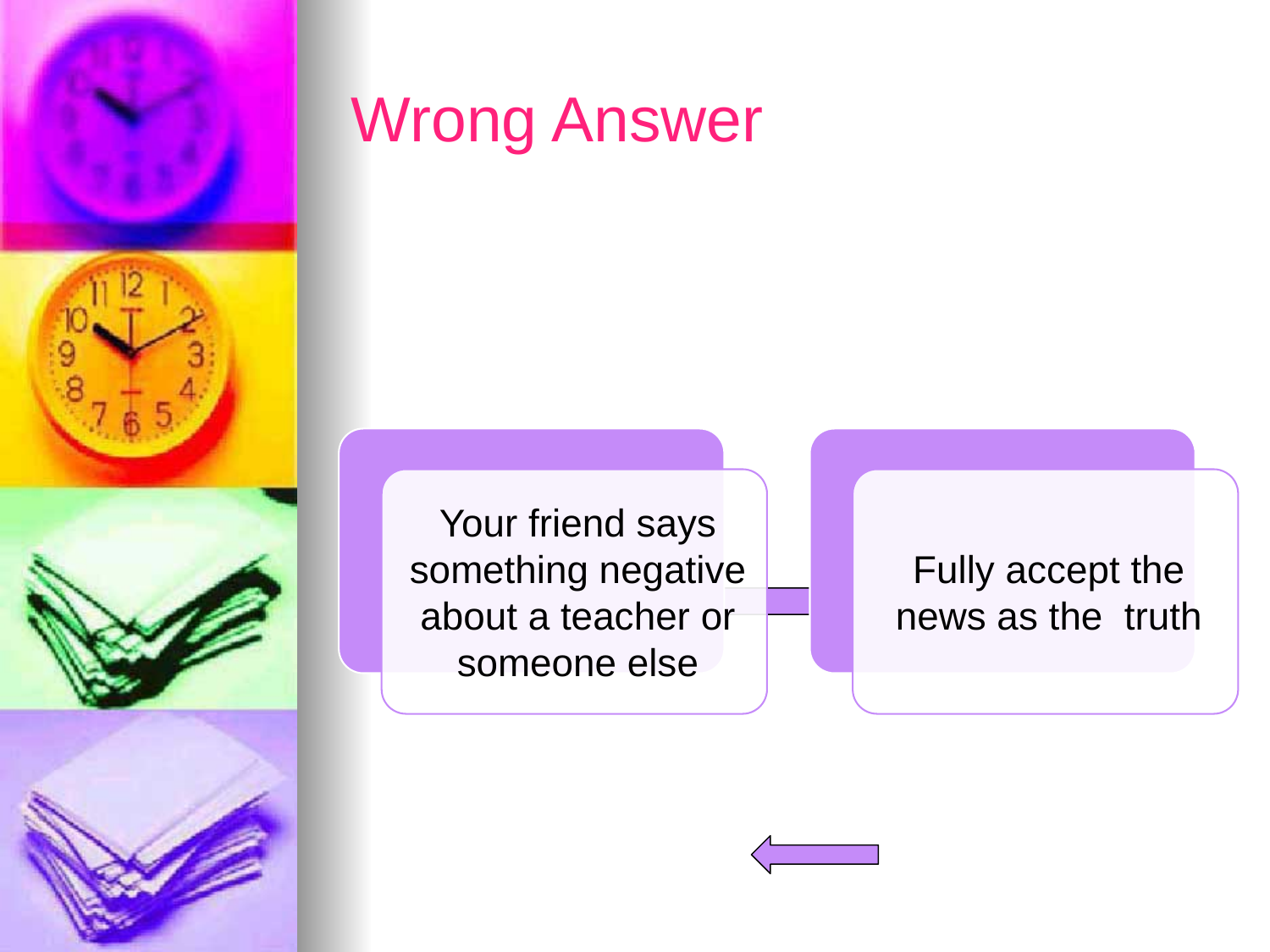

# Wrong Answer
Your friend says something negative about a teacher or someone else
Fully accept the news as the  truth